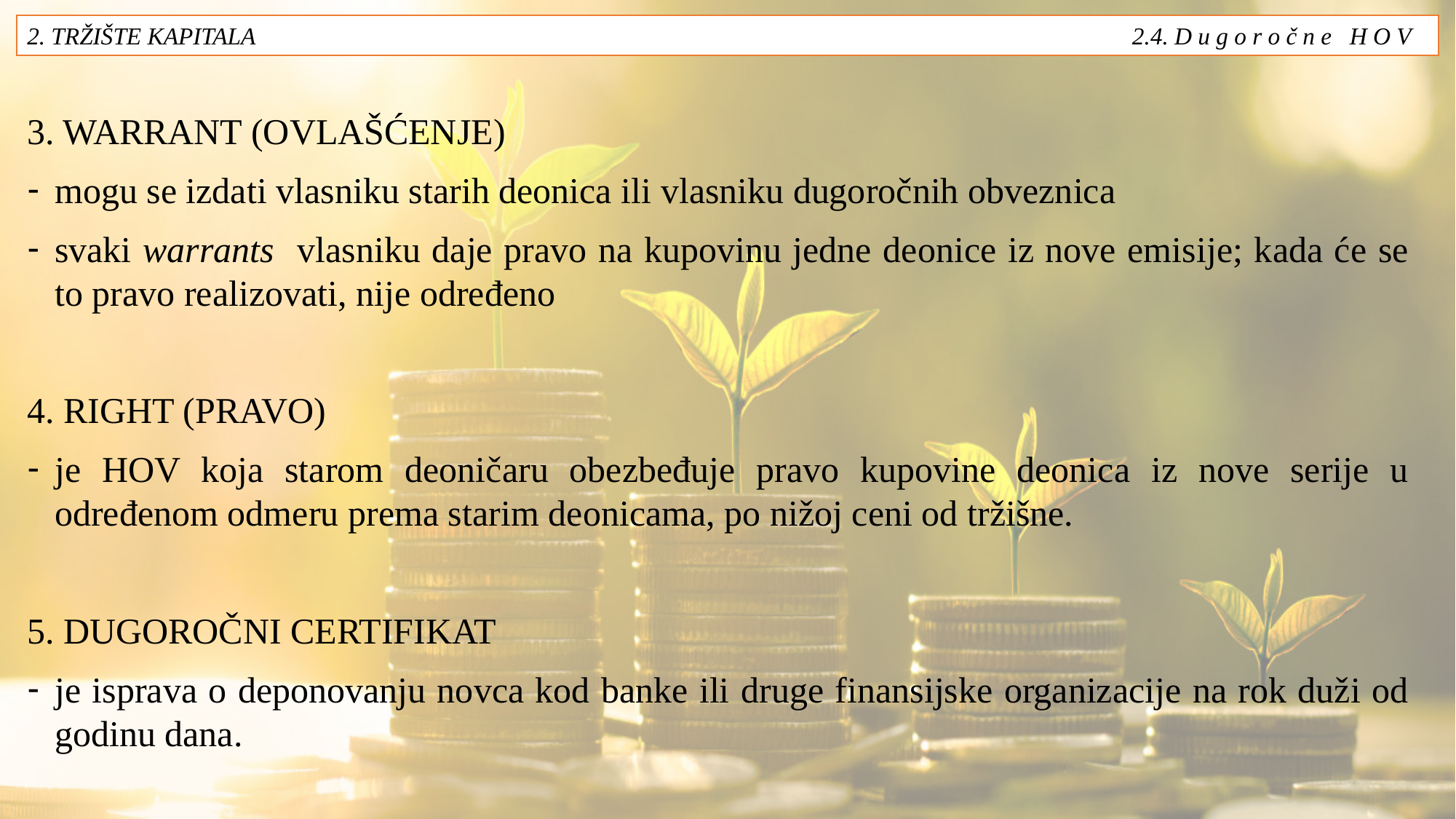

2. TRŽIŠTE KAPITALA                                                                                                                                                  2.4. D u g o r o č n e   H O V
3. WARRANT (OVLAŠĆENJE)
mogu se izdati vlasniku starih deonica ili vlasniku dugoročnih obveznica
svaki warrants  vlasniku daje pravo na kupovinu jedne deonice iz nove emisije; kada će se to pravo realizovati, nije određeno

4. RIGHT (PRAVO)
je HOV koja starom deoničaru obezbeđuje pravo kupovine deonica iz nove serije u određenom odmeru prema starim deonicama, po nižoj ceni od tržišne.

5. DUGOROČNI CERTIFIKAT
je isprava o deponovanju novca kod banke ili druge finansijske organizacije na rok duži od godinu dana.